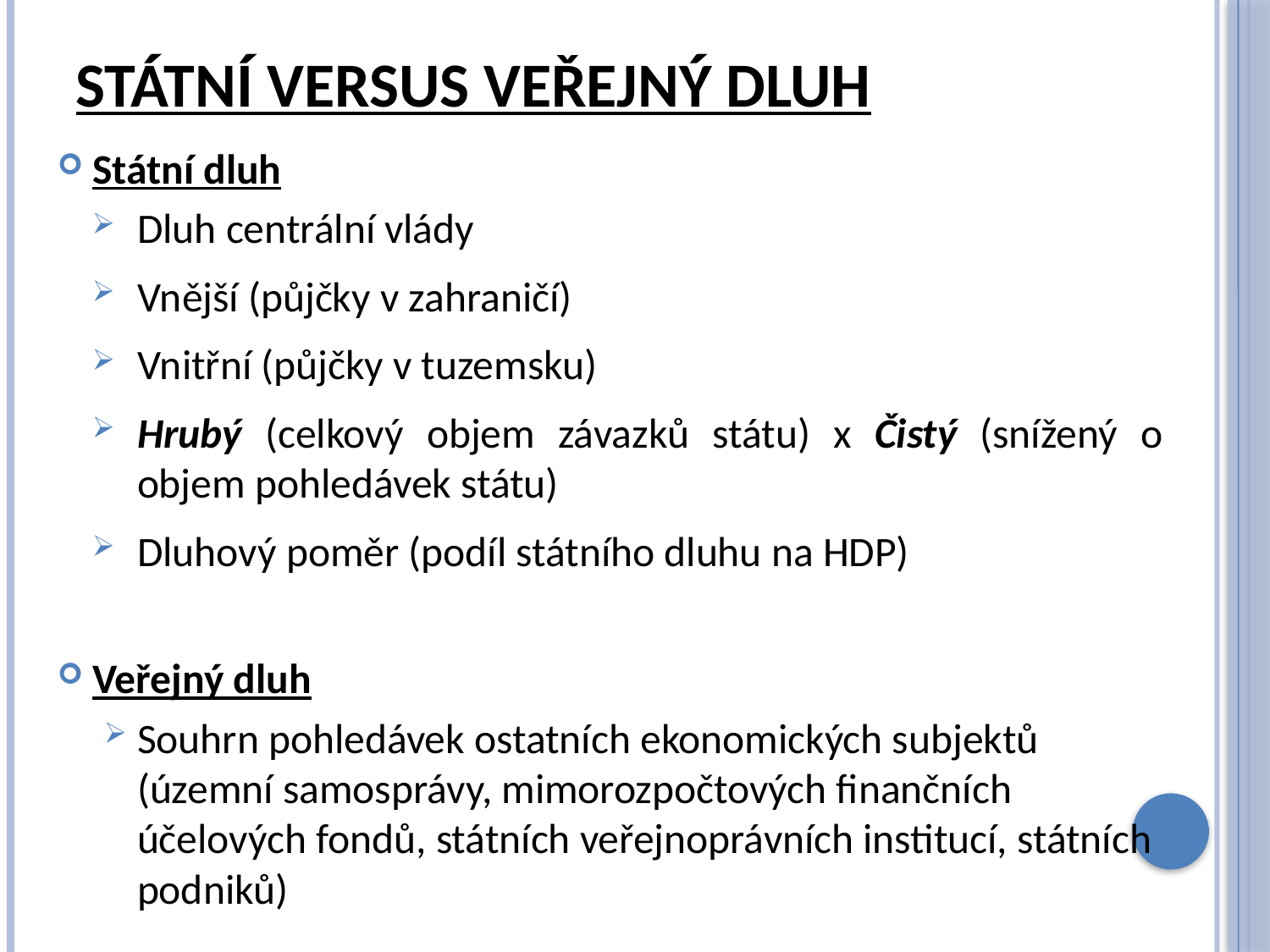

# Státní versus veřejný dluh
Státní dluh
Dluh centrální vlády
Vnější (půjčky v zahraničí)
Vnitřní (půjčky v tuzemsku)
Hrubý (celkový objem závazků státu) x Čistý (snížený o objem pohledávek státu)
Dluhový poměr (podíl státního dluhu na HDP)

Veřejný dluh
Souhrn pohledávek ostatních ekonomických subjektů (územní samosprávy, mimorozpočtových finančních účelových fondů, státních veřejnoprávních institucí, státních podniků)